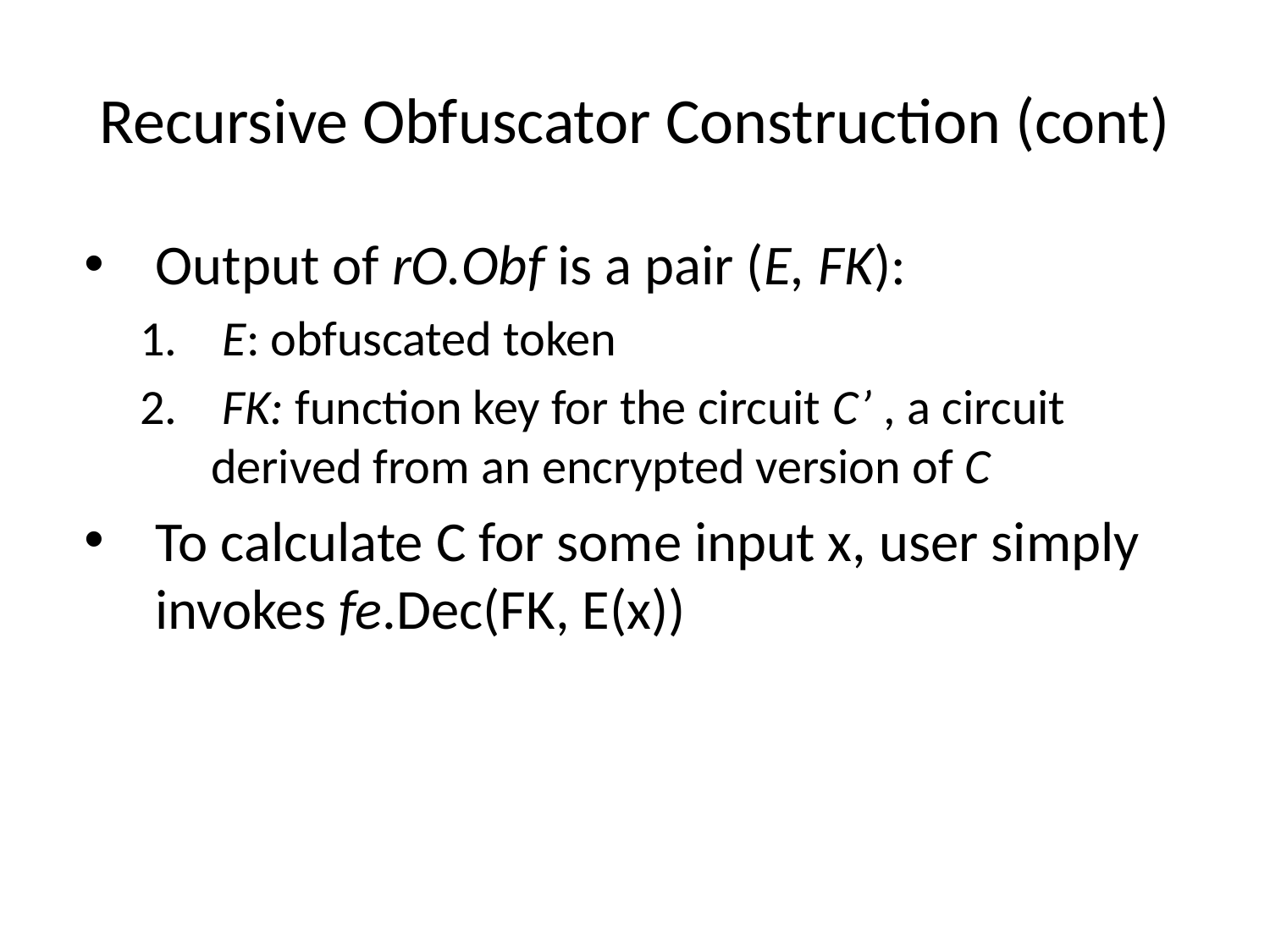

# Recursive Obfuscator Construction (cont)
Output of rO.Obf is a pair (E, FK):
 E: obfuscated token
 FK: function key for the circuit C’ , a circuit derived from an encrypted version of C
To calculate C for some input x, user simply invokes fe.Dec(FK, E(x))